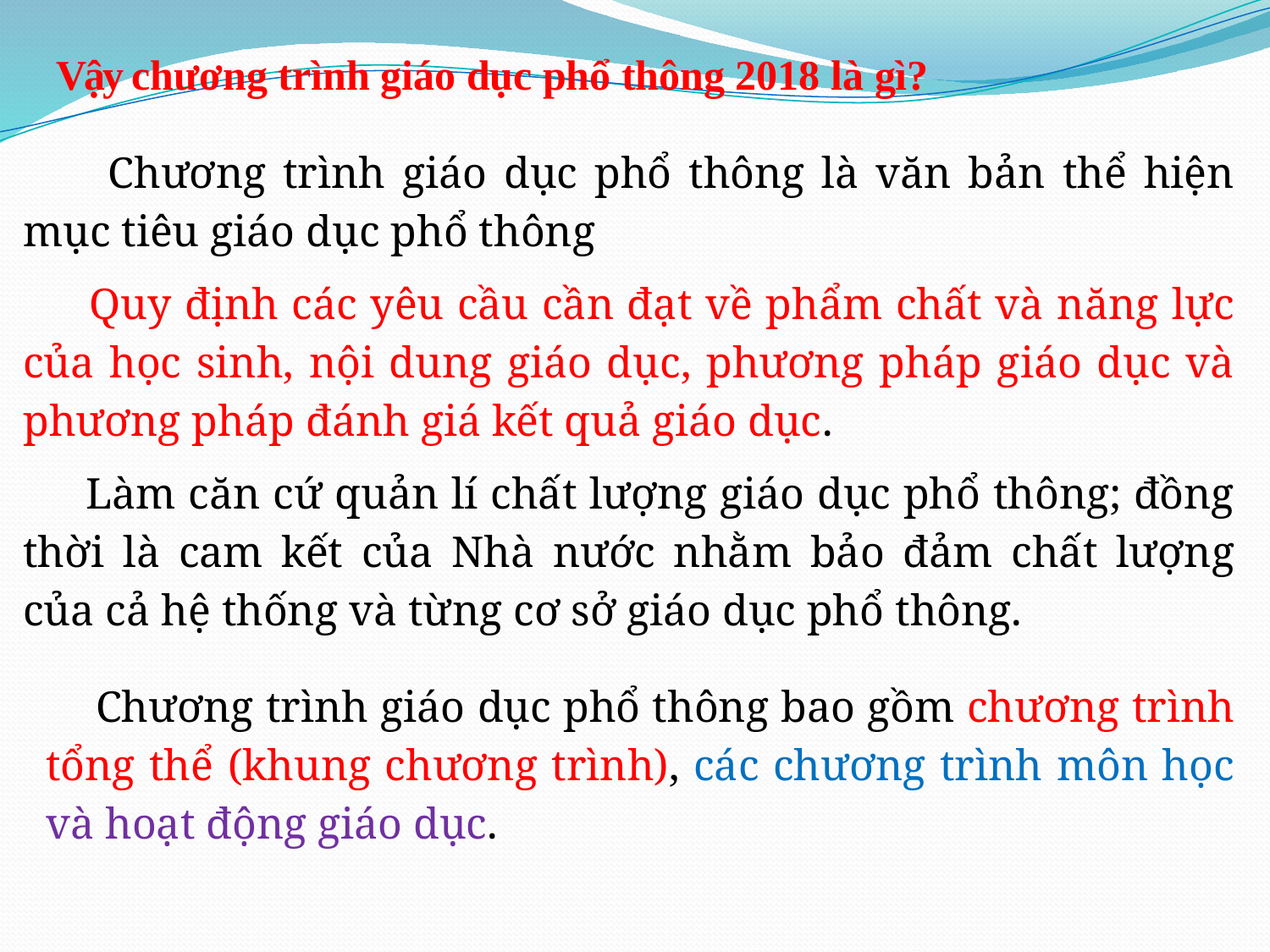

Vậy chương trình giáo dục phổ thông 2018 là gì?
     Chương trình giáo dục phổ thông là văn bản thể hiện mục tiêu giáo dục phổ thông
     Quy định các yêu cầu cần đạt về phẩm chất và năng lực của học sinh, nội dung giáo dục, phương pháp giáo dục và phương pháp đánh giá kết quả giáo dục.
     Làm căn cứ quản lí chất lượng giáo dục phổ thông; đồng thời là cam kết của Nhà nước nhằm bảo đảm chất lượng của cả hệ thống và từng cơ sở giáo dục phổ thông.
Chương trình giáo dục phổ thông bao gồm chương trình tổng thể (khung chương trình), các chương trình môn học và hoạt động giáo dục.